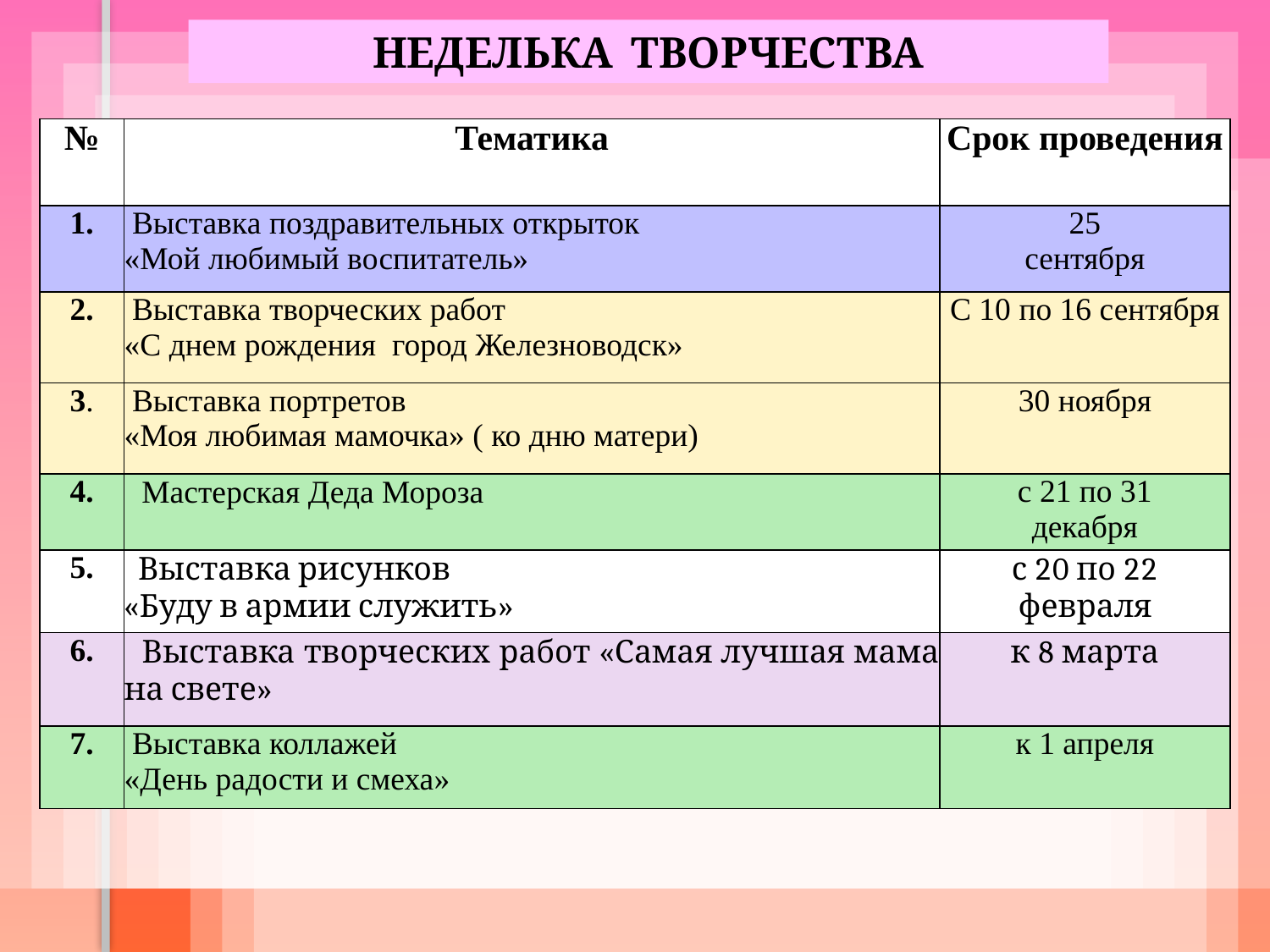

НЕДЕЛЬКА  ТВОРЧЕСТВА
| № | Тематика | Срок проведения |
| --- | --- | --- |
| 1. | Выставка поздравительных открыток «Мой любимый воспитатель» | 25 сентября |
| 2. | Выставка творческих работ «С днем рождения город Железноводск» | С 10 по 16 сентября |
| 3. | Выставка портретов «Моя любимая мамочка» ( ко дню матери) | 30 ноября |
| 4. | Мастерская Деда Мороза | с 21 по 31 декабря |
| 5. | Выставка рисунков «Буду в армии служить» | с 20 по 22 февраля |
| 6. | Выставка творческих работ «Самая лучшая мама на свете» | к 8 марта |
| 7. | Выставка коллажей «День радости и смеха» | к 1 апреля |